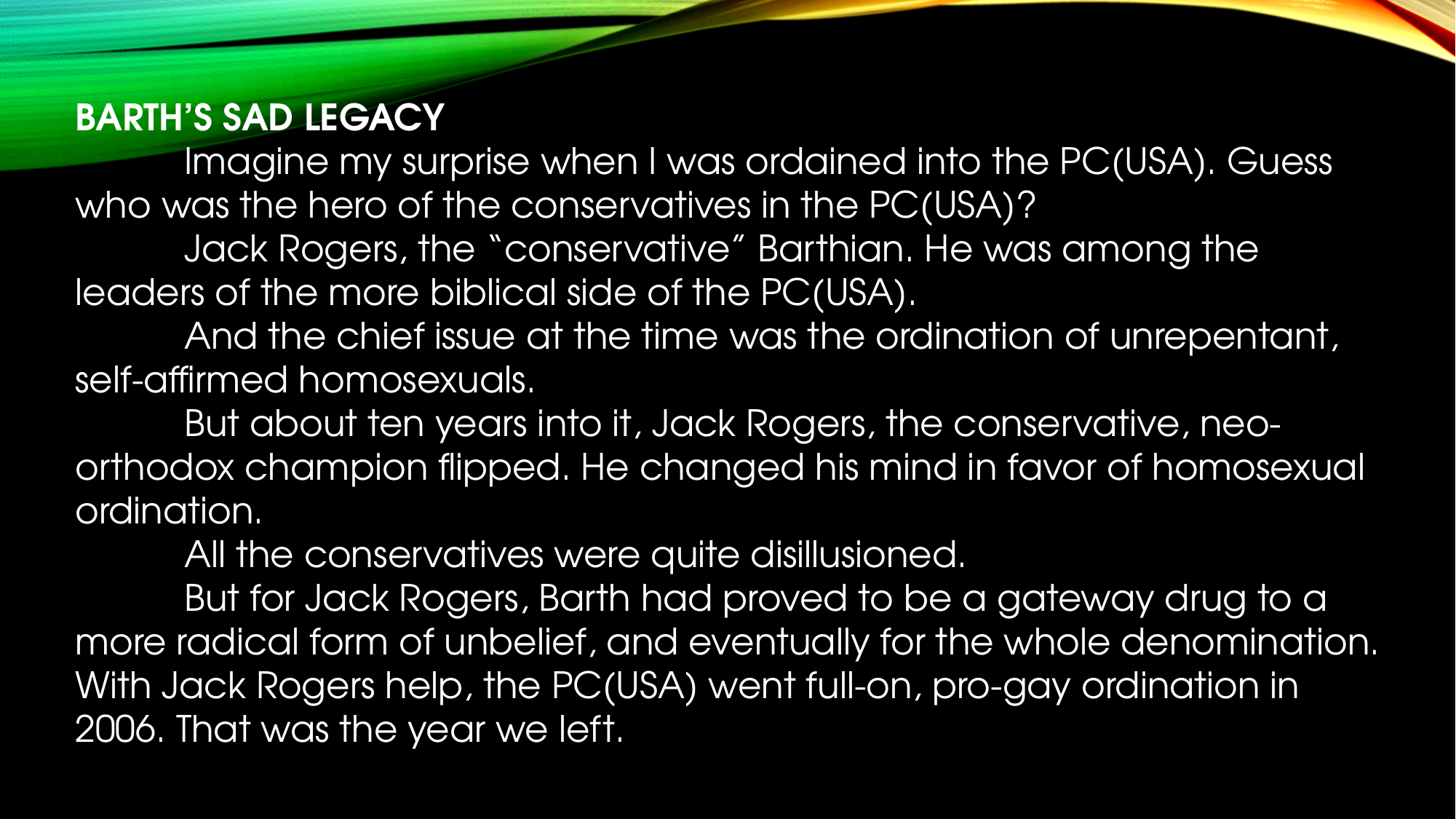

BARTH’S SAD LEGACY
	Imagine my surprise when I was ordained into the PC(USA). Guess who was the hero of the conservatives in the PC(USA)?
	Jack Rogers, the “conservative” Barthian. He was among the leaders of the more biblical side of the PC(USA).
	And the chief issue at the time was the ordination of unrepentant, self-affirmed homosexuals.
	But about ten years into it, Jack Rogers, the conservative, neo-orthodox champion flipped. He changed his mind in favor of homosexual ordination.
	All the conservatives were quite disillusioned.
	But for Jack Rogers, Barth had proved to be a gateway drug to a more radical form of unbelief, and eventually for the whole denomination. With Jack Rogers help, the PC(USA) went full-on, pro-gay ordination in 2006. That was the year we left.